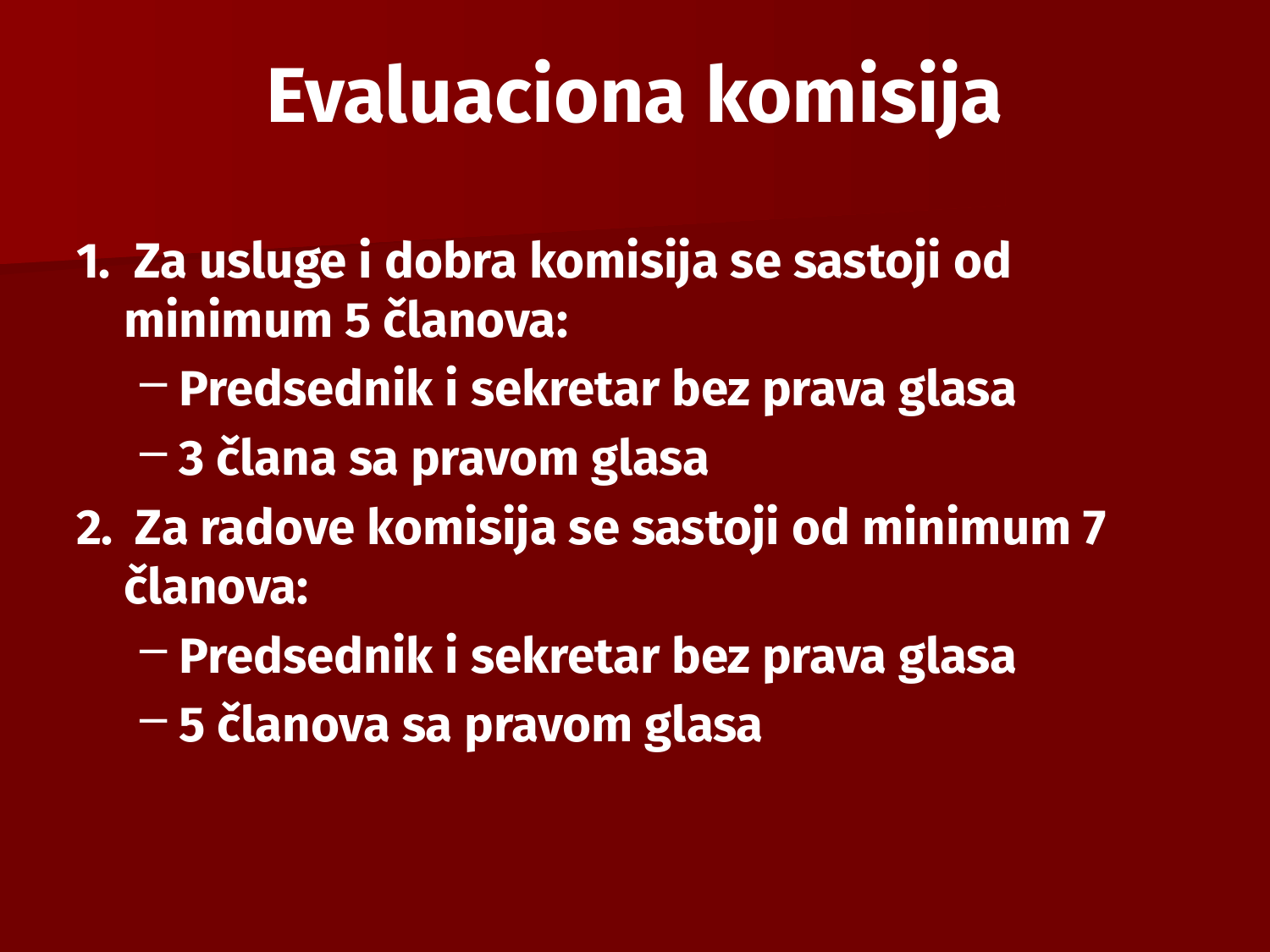

# Evaluaciona komisija
1.  Za usluge i dobra komisija se sastoji od minimum 5 članova:
Predsednik i sekretar bez prava glasa
3 člana sa pravom glasa
2.	 Za radove komisija se sastoji od minimum 7 članova:
Predsednik i sekretar bez prava glasa
5 članova sa pravom glasa